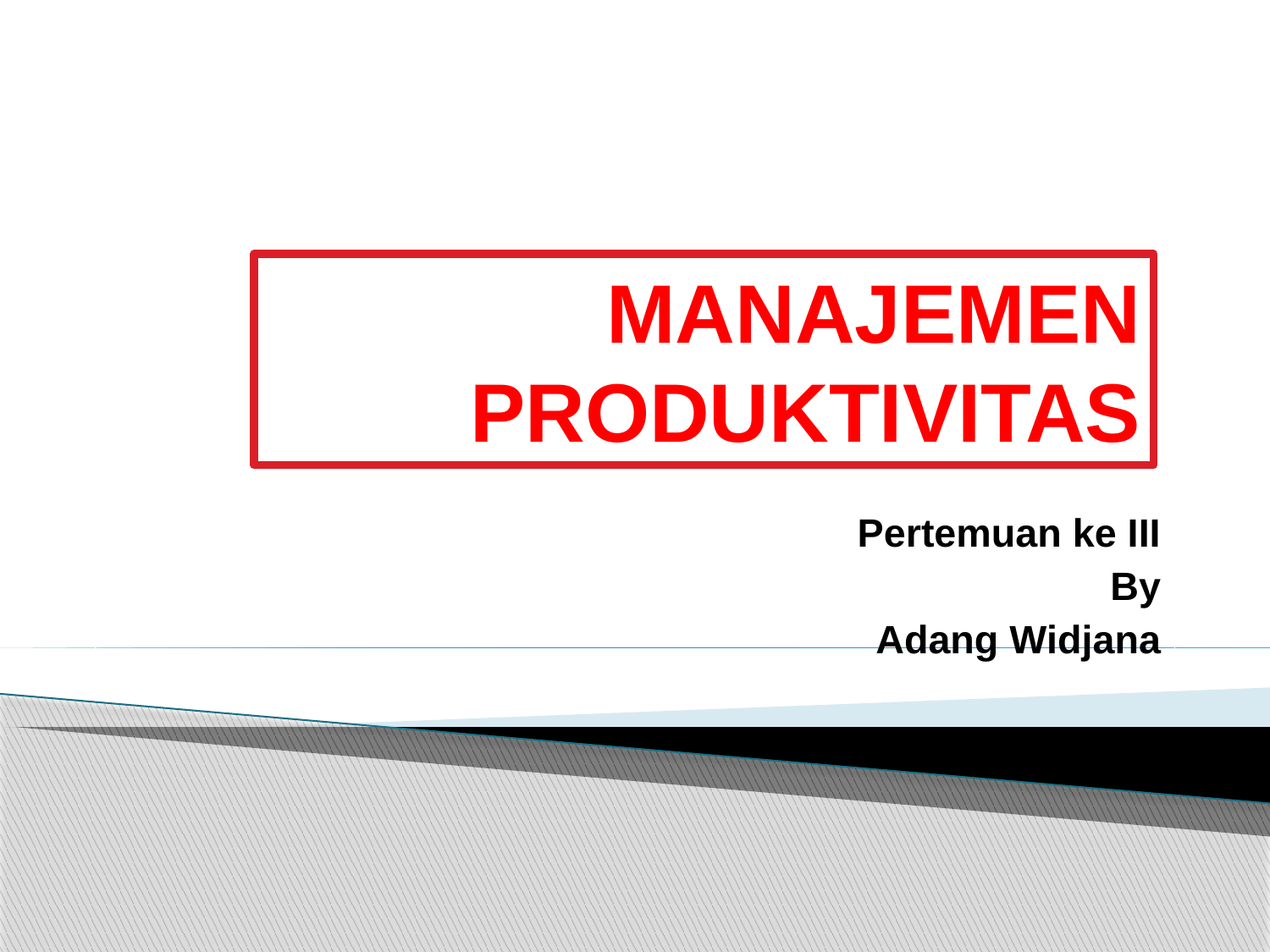

# MANAJEMEN PRODUKTIVITAS
Pertemuan ke III
By
Adang Widjana